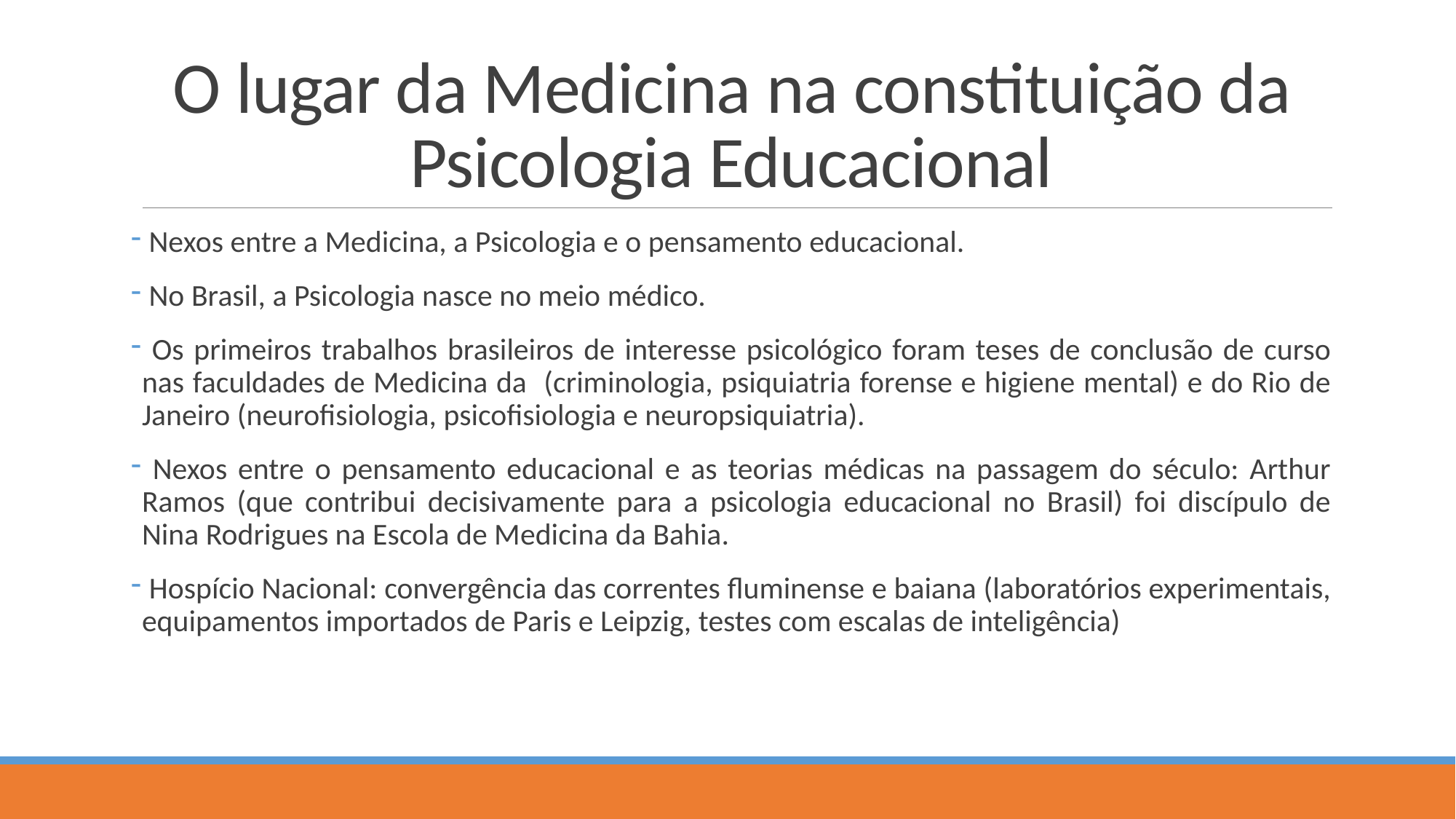

# O lugar da Medicina na constituição da Psicologia Educacional
 Nexos entre a Medicina, a Psicologia e o pensamento educacional.
 No Brasil, a Psicologia nasce no meio médico.
 Os primeiros trabalhos brasileiros de interesse psicológico foram teses de conclusão de curso nas faculdades de Medicina da  (criminologia, psiquiatria forense e higiene mental) e do Rio de Janeiro (neurofisiologia, psicofisiologia e neuropsiquiatria).
 Nexos entre o pensamento educacional e as teorias médicas na passagem do século: Arthur Ramos (que contribui decisivamente para a psicologia educacional no Brasil) foi discípulo de Nina Rodrigues na Escola de Medicina da Bahia.
 Hospício Nacional: convergência das correntes fluminense e baiana (laboratórios experimentais, equipamentos importados de Paris e Leipzig, testes com escalas de inteligência)